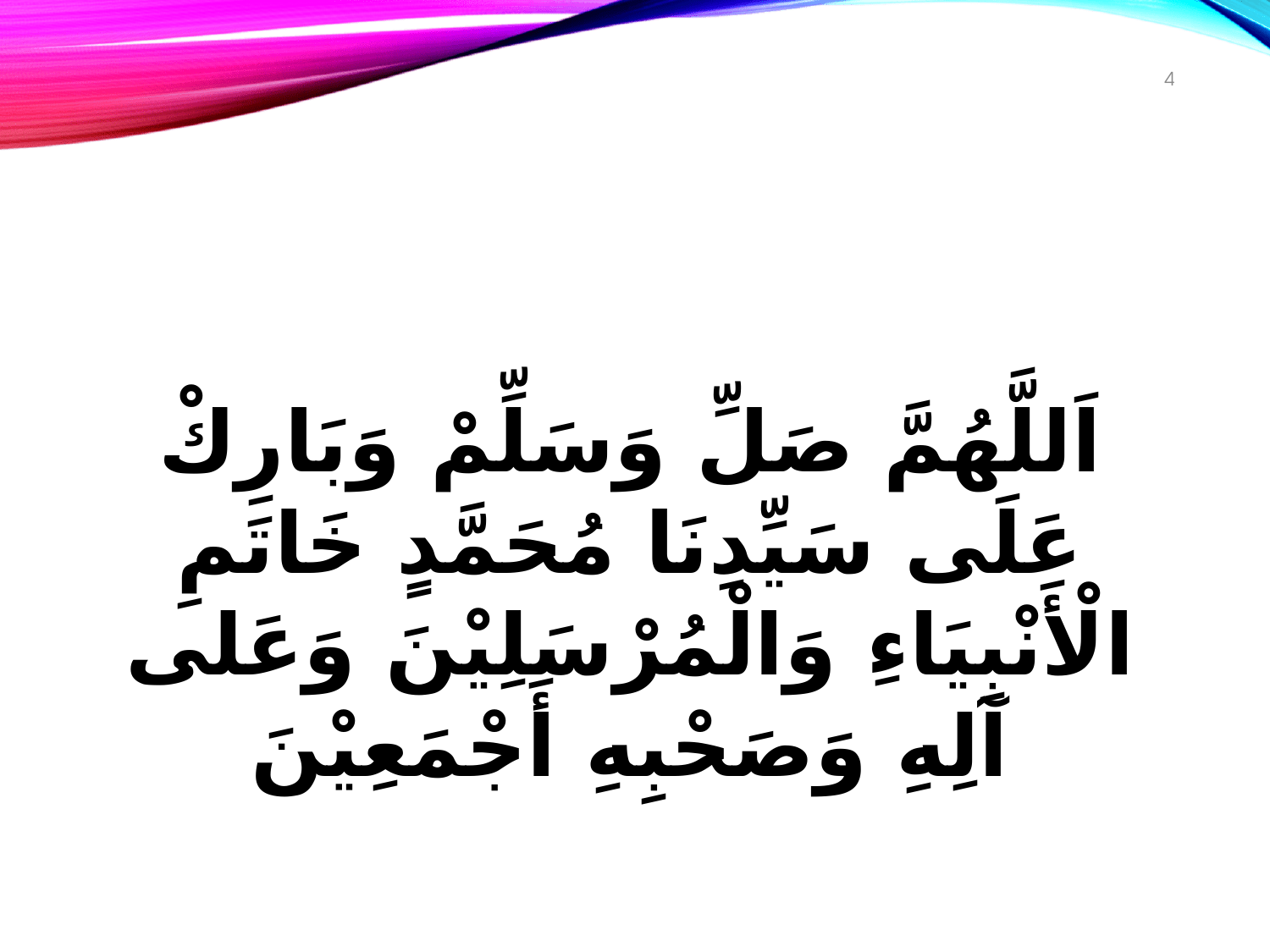

4
اَللَّهُمَّ صَلِّ وَسَلِّمْ وَبَارِكْ عَلَى سَيِّدِنَا مُحَمَّدٍ خَاتَمِ الْأَنْبِيَاءِ وَالْمُرْسَلِيْنَ وَعَلى آلِهِ وَصَحْبِهِ أَجْمَعِيْنَ